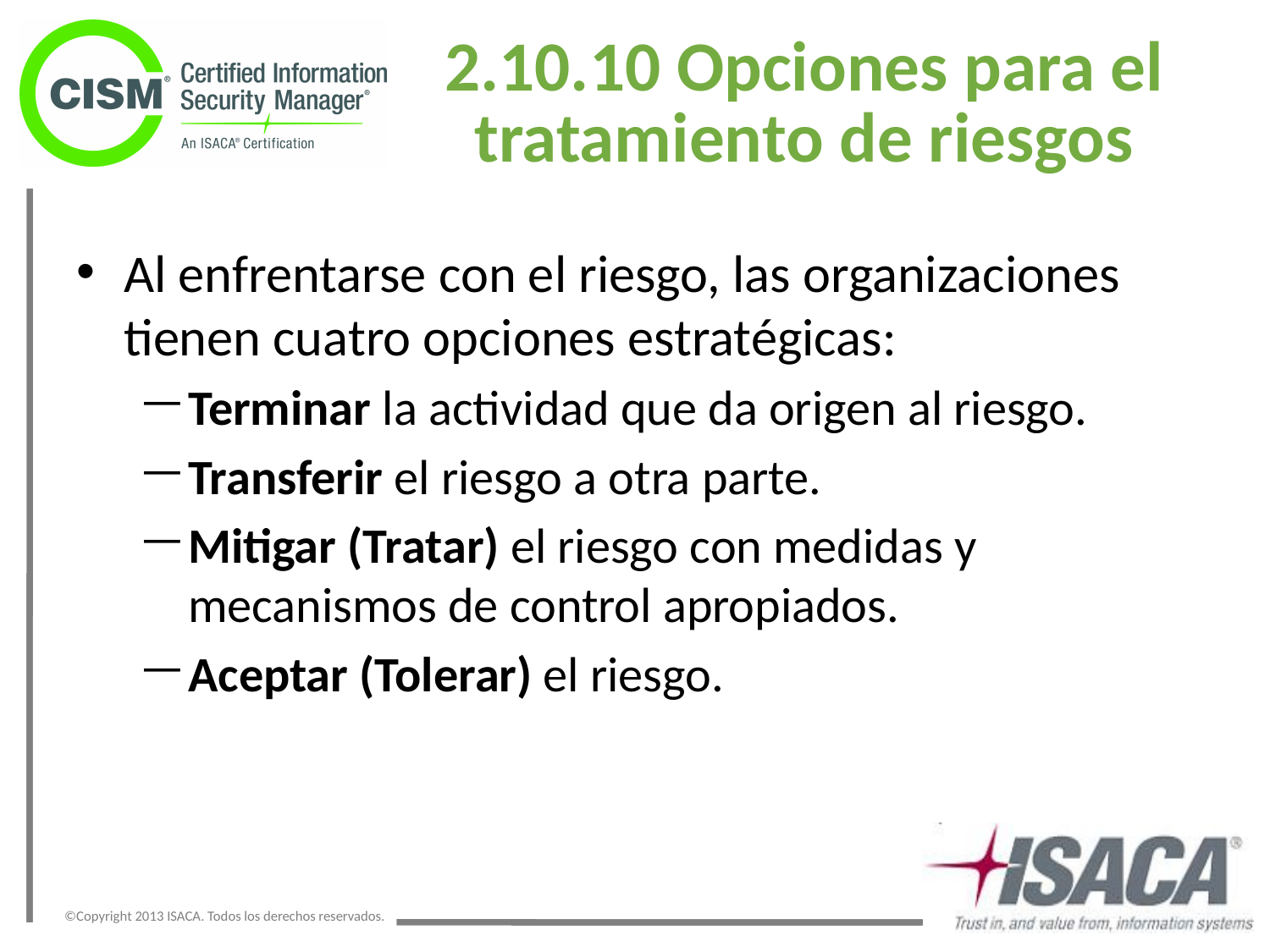

2.10.10 Opciones para el tratamiento de riesgos
Al enfrentarse con el riesgo, las organizaciones tienen cuatro opciones estratégicas:
Terminar la actividad que da origen al riesgo.
Transferir el riesgo a otra parte.
Mitigar (Tratar) el riesgo con medidas y mecanismos de control apropiados.
Aceptar (Tolerar) el riesgo.